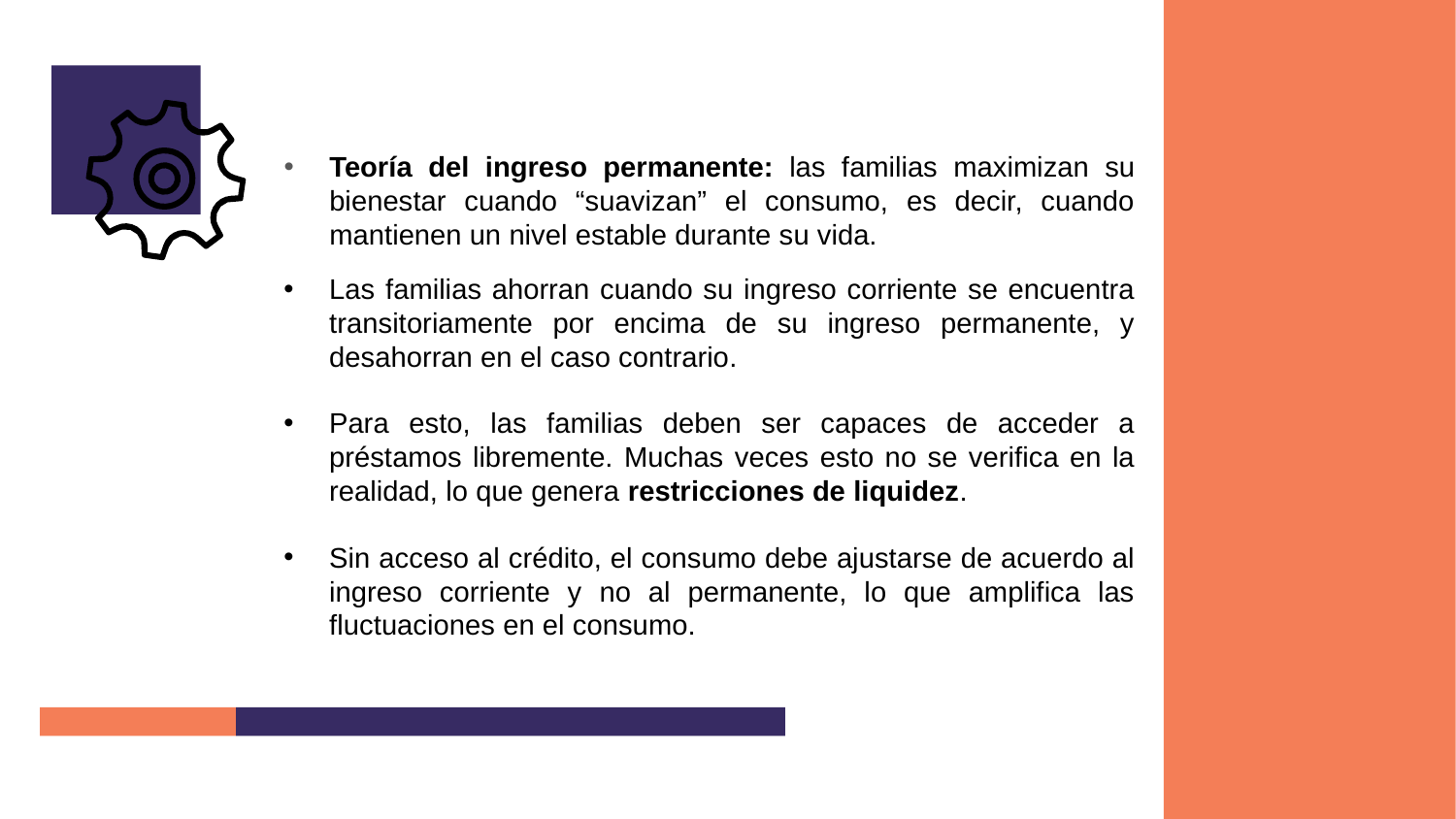

Teoría del ingreso permanente: las familias maximizan su bienestar cuando “suavizan” el consumo, es decir, cuando mantienen un nivel estable durante su vida.
Las familias ahorran cuando su ingreso corriente se encuentra transitoriamente por encima de su ingreso permanente, y desahorran en el caso contrario.
Para esto, las familias deben ser capaces de acceder a préstamos libremente. Muchas veces esto no se verifica en la realidad, lo que genera restricciones de liquidez.
Sin acceso al crédito, el consumo debe ajustarse de acuerdo al ingreso corriente y no al permanente, lo que amplifica las fluctuaciones en el consumo.